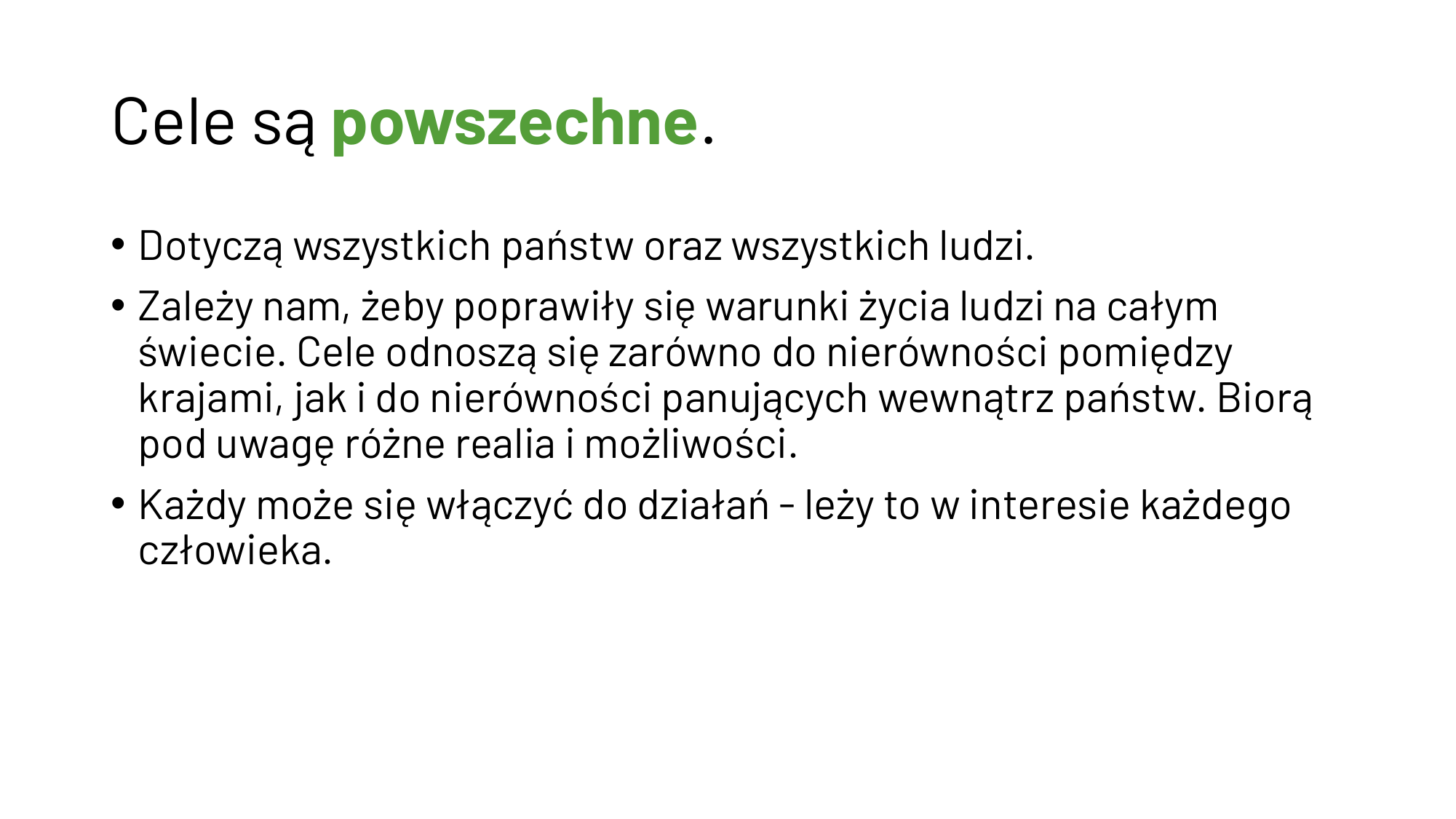

# Cele są powszechne.
Dotyczą wszystkich państw oraz wszystkich ludzi.
Zależy nam, żeby poprawiły się warunki życia ludzi na całym świecie. Cele odnoszą się zarówno do nierówności pomiędzy krajami, jak i do nierówności panujących wewnątrz państw. Biorą pod uwagę różne realia i możliwości.
Każdy może się włączyć do działań - leży to w interesie każdego człowieka.